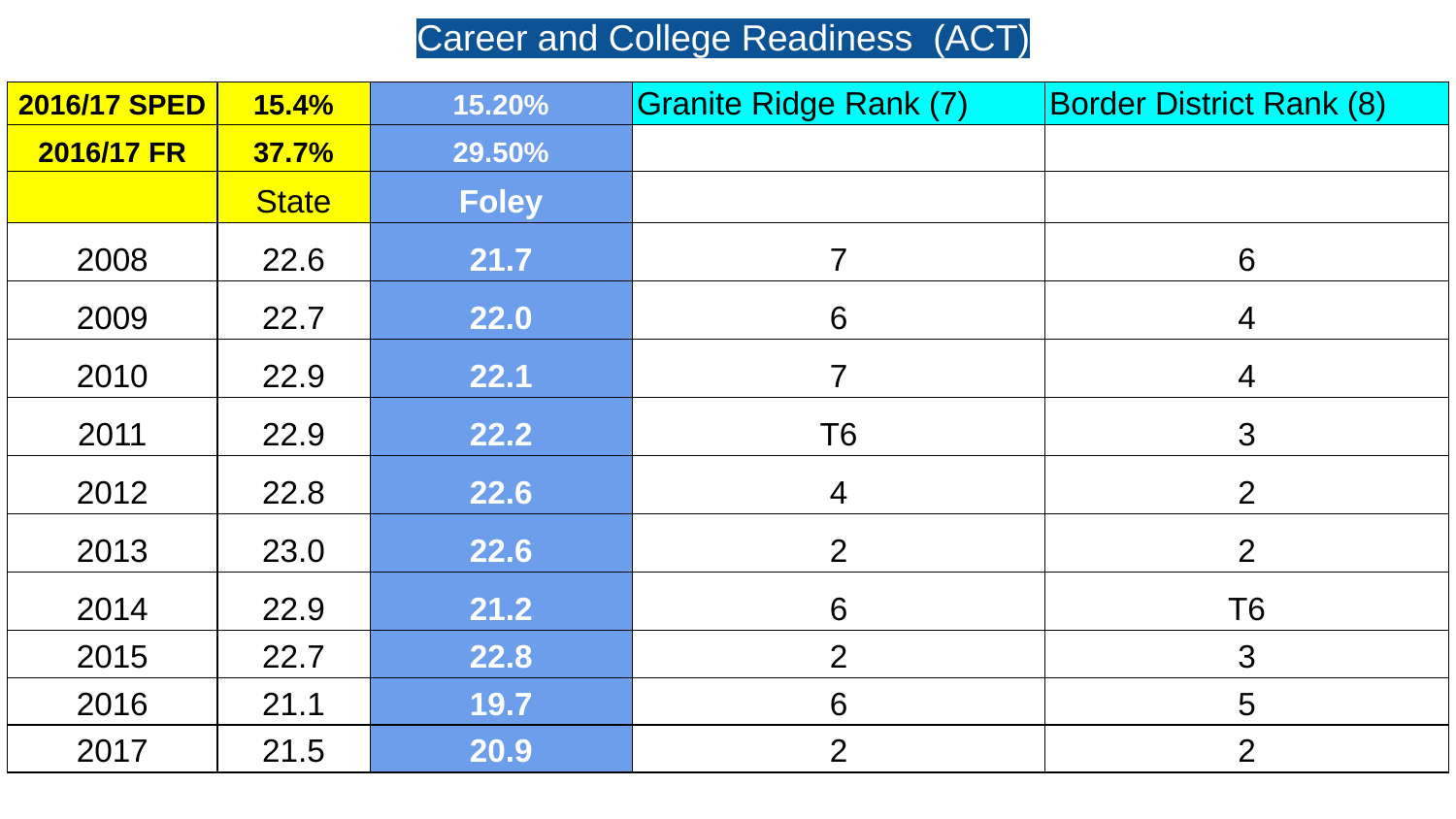

Career and College Readiness  (ACT)
| 2016/17 SPED | 15.4% | 15.20% | Granite Ridge Rank (7) | Border District Rank (8) |
| --- | --- | --- | --- | --- |
| 2016/17 FR | 37.7% | 29.50% |  |  |
|  | State | Foley |  |  |
| 2008 | 22.6 | 21.7 | 7 | 6 |
| 2009 | 22.7 | 22.0 | 6 | 4 |
| 2010 | 22.9 | 22.1 | 7 | 4 |
| 2011 | 22.9 | 22.2 | T6 | 3 |
| 2012 | 22.8 | 22.6 | 4 | 2 |
| 2013 | 23.0 | 22.6 | 2 | 2 |
| 2014 | 22.9 | 21.2 | 6 | T6 |
| 2015 | 22.7 | 22.8 | 2 | 3 |
| 2016 | 21.1 | 19.7 | 6 | 5 |
| 2017 | 21.5 | 20.9 | 2 | 2 |